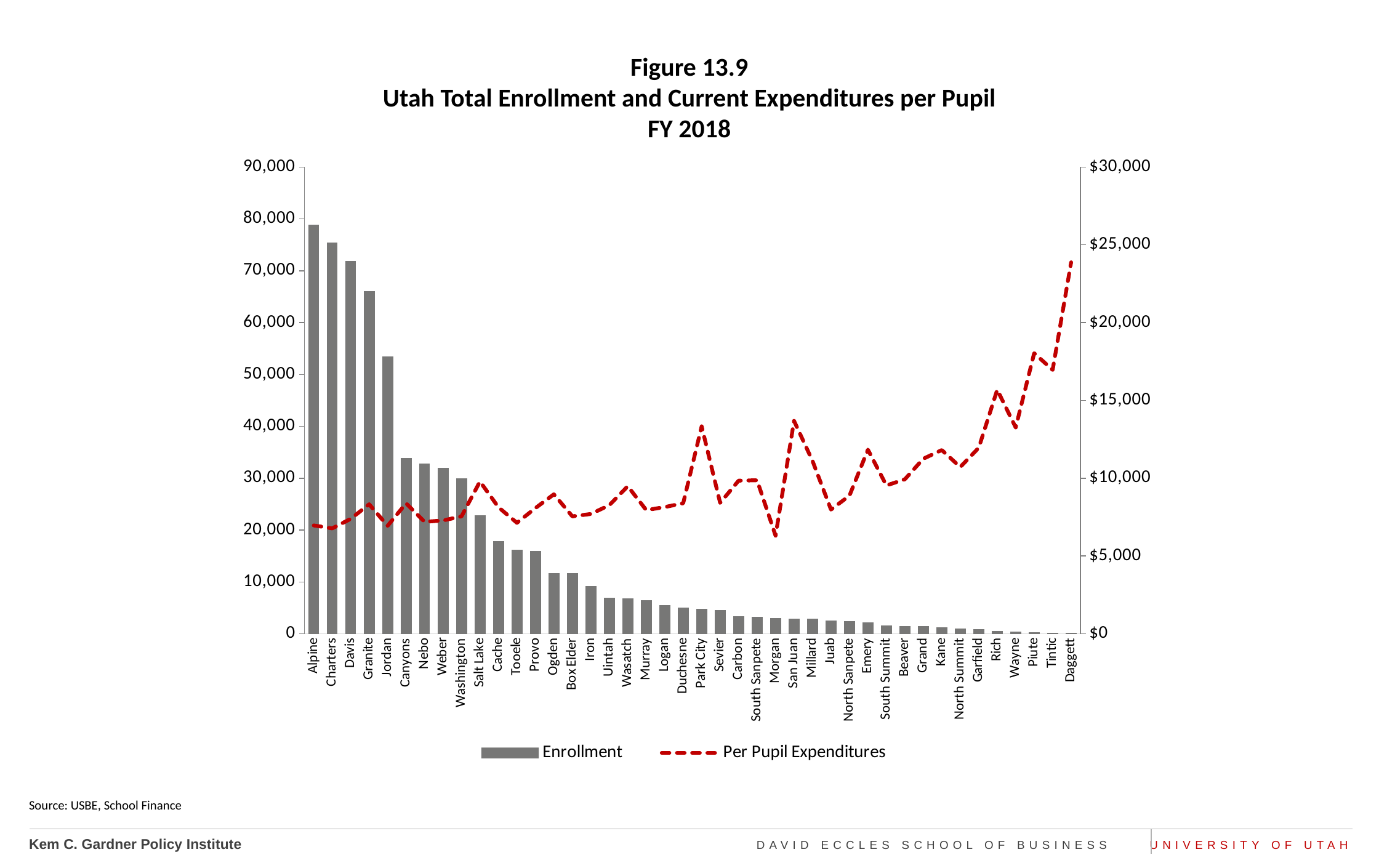

# Figure 13.9 Utah Total Enrollment and Current Expenditures per Pupil FY 2018

### Chart

| Category | Enrollment | Per Pupil Expenditures |
|---|---|---|
| Alpine | 78853.0 | 6964.0 |
| Charters | 75446.0 | 6775.0 |
| Davis | 71908.0 | 7387.0 |
| Granite | 66024.0 | 8324.0 |
| Jordan | 53519.0 | 6940.0 |
| Canyons | 33907.0 | 8384.0 |
| Nebo | 32809.0 | 7198.0 |
| Weber | 31957.0 | 7281.0 |
| Washington | 30015.0 | 7548.0 |
| Salt Lake | 22845.0 | 9789.0 |
| Cache | 17895.0 | 8131.0 |
| Tooele | 16154.0 | 7133.0 |
| Provo | 15991.0 | 8078.0 |
| Ogden | 11736.0 | 8964.0 |
| Box Elder | 11671.0 | 7545.0 |
| Iron | 9169.0 | 7699.0 |
| Uintah | 6986.0 | 8264.0 |
| Wasatch | 6826.0 | 9485.0 |
| Murray | 6416.0 | 7950.0 |
| Logan | 5555.0 | 8143.0 |
| Duchesne | 5103.0 | 8392.0 |
| Park City | 4816.0 | 13336.0 |
| Sevier | 4560.0 | 8414.0 |
| Carbon | 3364.0 | 9841.0 |
| South Sanpete | 3263.0 | 9869.0 |
| Morgan | 3069.0 | 6306.0 |
| San Juan | 2889.0 | 13685.0 |
| Millard | 2884.0 | 11118.0 |
| Juab | 2510.0 | 7982.0 |
| North Sanpete | 2438.0 | 8877.0 |
| Emery | 2184.0 | 11836.0 |
| South Summit | 1650.0 | 9531.0 |
| Beaver | 1540.0 | 9932.0 |
| Grand | 1451.0 | 11254.0 |
| Kane | 1250.0 | 11809.0 |
| North Summit | 1048.0 | 10719.0 |
| Garfield | 909.0 | 11958.0 |
| Rich | 494.0 | 15683.0 |
| Wayne | 447.0 | 13264.0 |
| Piute | 274.0 | 18037.0 |
| Tintic | 239.0 | 16962.0 |
| Daggett | 163.0 | 23875.0 |
Source: USBE, School Finance